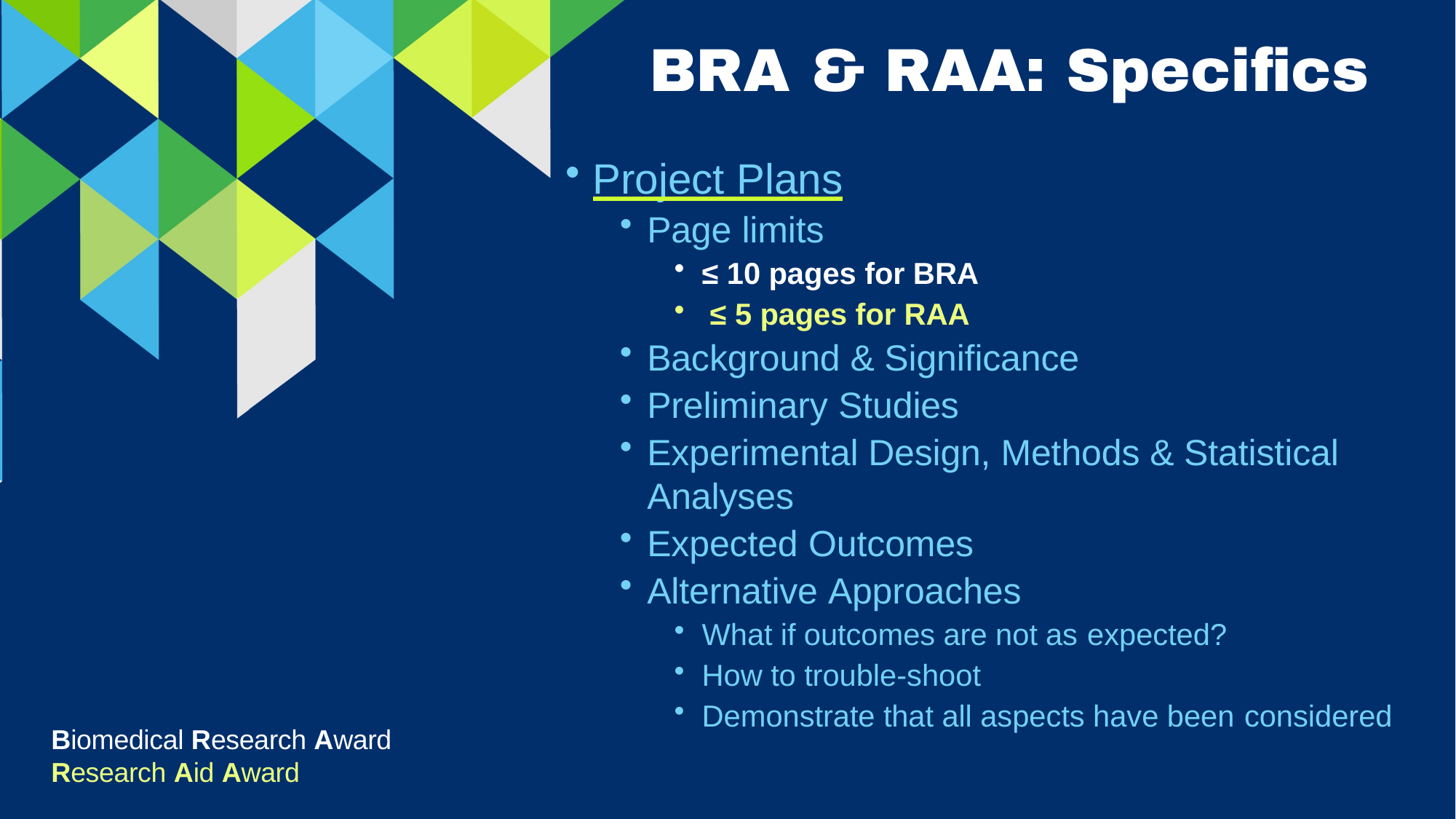

BRA & RAA: Specifics
Project Plans
Page limits
≤ 10 pages for BRA
≤ 5 pages for RAA
Background & Significance
Preliminary Studies
Experimental Design, Methods & Statistical Analyses
Expected Outcomes
Alternative Approaches
What if outcomes are not as expected?
How to trouble-shoot
Demonstrate that all aspects have been considered

Biomedical Research Award
Research Aid Award